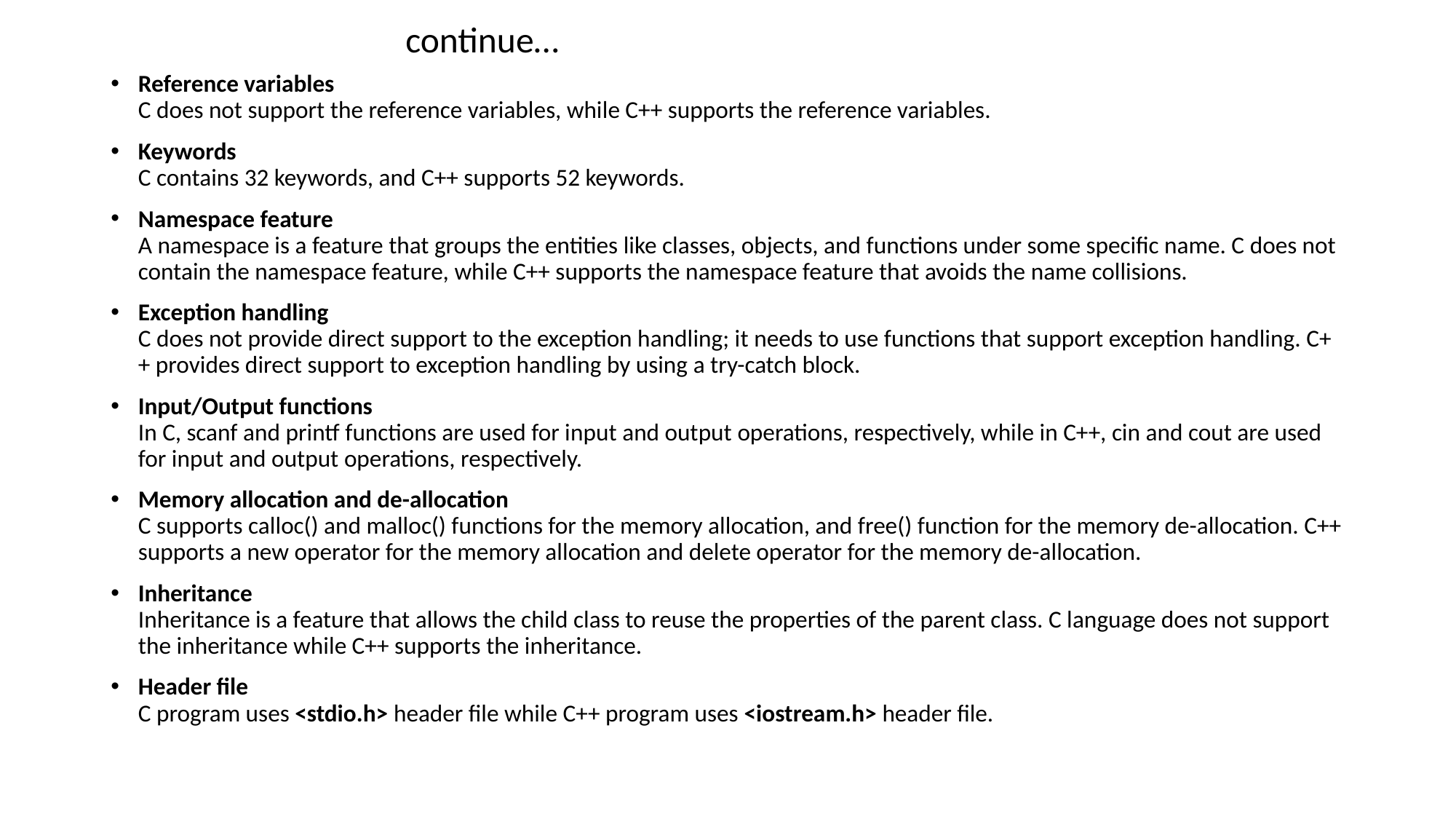

# continue…
Reference variables
C does not support the reference variables, while C++ supports the reference variables.
Keywords
C contains 32 keywords, and C++ supports 52 keywords.
Namespace feature
A namespace is a feature that groups the entities like classes, objects, and functions under some specific name. C does not contain the namespace feature, while C++ supports the namespace feature that avoids the name collisions.
Exception handling
C does not provide direct support to the exception handling; it needs to use functions that support exception handling. C++ provides direct support to exception handling by using a try-catch block.
Input/Output functions
In C, scanf and printf functions are used for input and output operations, respectively, while in C++, cin and cout are used for input and output operations, respectively.
Memory allocation and de-allocation
C supports calloc() and malloc() functions for the memory allocation, and free() function for the memory de-allocation. C++ supports a new operator for the memory allocation and delete operator for the memory de-allocation.
Inheritance
Inheritance is a feature that allows the child class to reuse the properties of the parent class. C language does not support the inheritance while C++ supports the inheritance.
Header file
C program uses <stdio.h> header file while C++ program uses <iostream.h> header file.